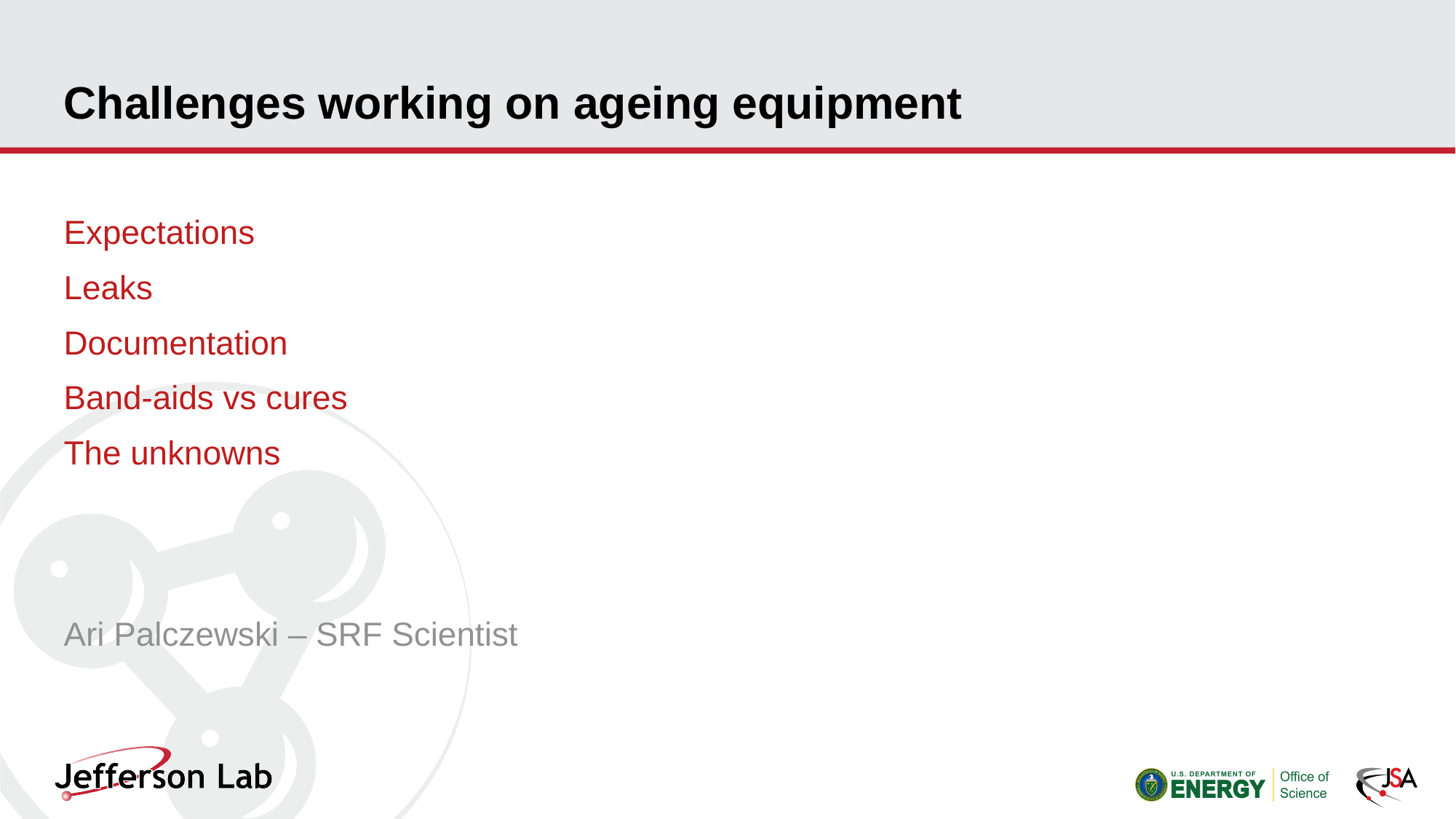

# Challenges working on ageing equipment
Expectations
Leaks
Documentation
Band-aids vs cures
The unknowns

Ari Palczewski – SRF Scientist